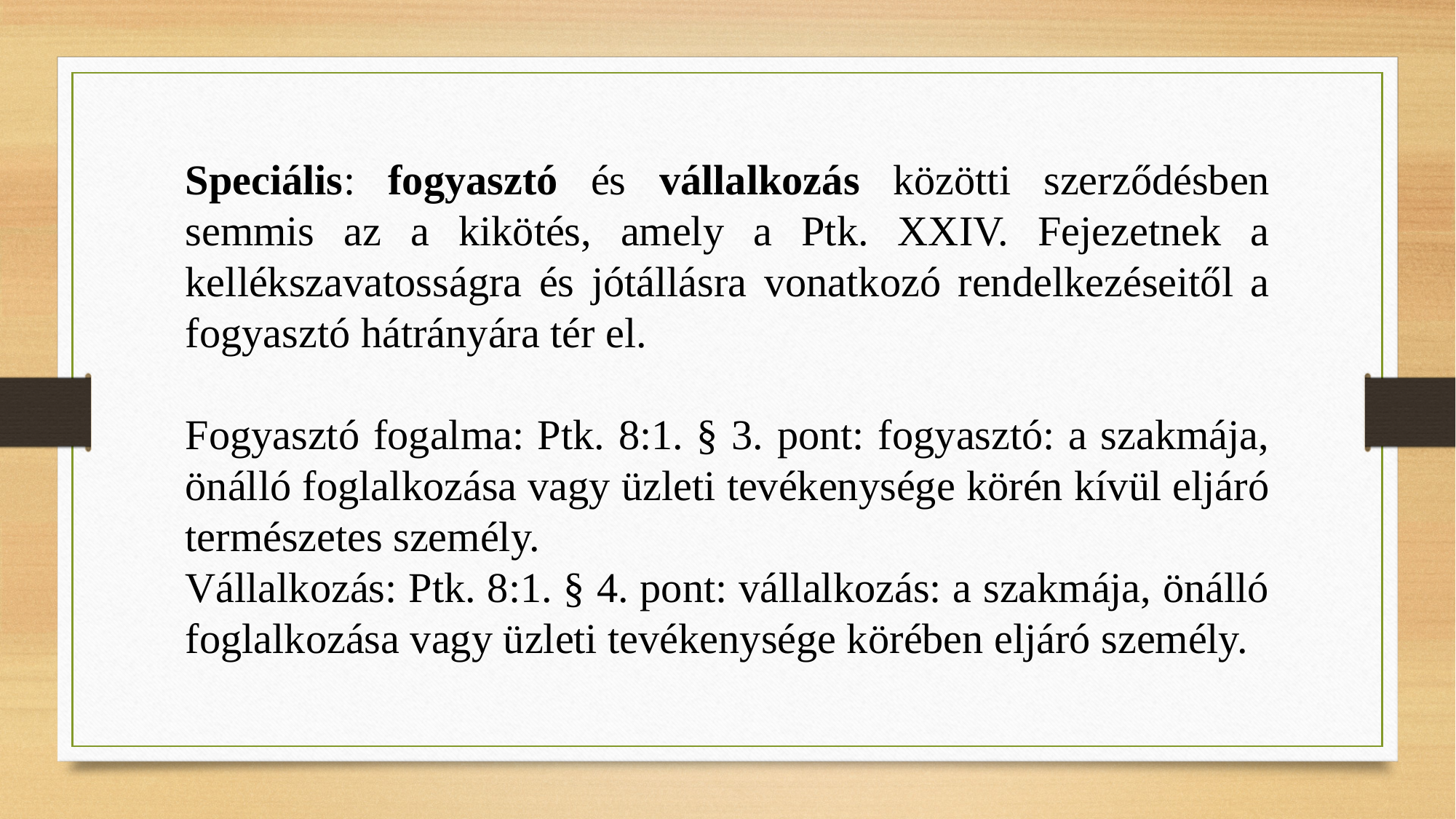

Speciális: fogyasztó és vállalkozás közötti szerződésben semmis az a kikötés, amely a Ptk. XXIV. Fejezetnek a kellékszavatosságra és jótállásra vonatkozó rendelkezéseitől a fogyasztó hátrányára tér el.

Fogyasztó fogalma: Ptk. 8:1. § 3. pont: fogyasztó: a szakmája, önálló foglalkozása vagy üzleti tevékenysége körén kívül eljáró természetes személy.
Vállalkozás: Ptk. 8:1. § 4. pont: vállalkozás: a szakmája, önálló foglalkozása vagy üzleti tevékenysége körében eljáró személy.